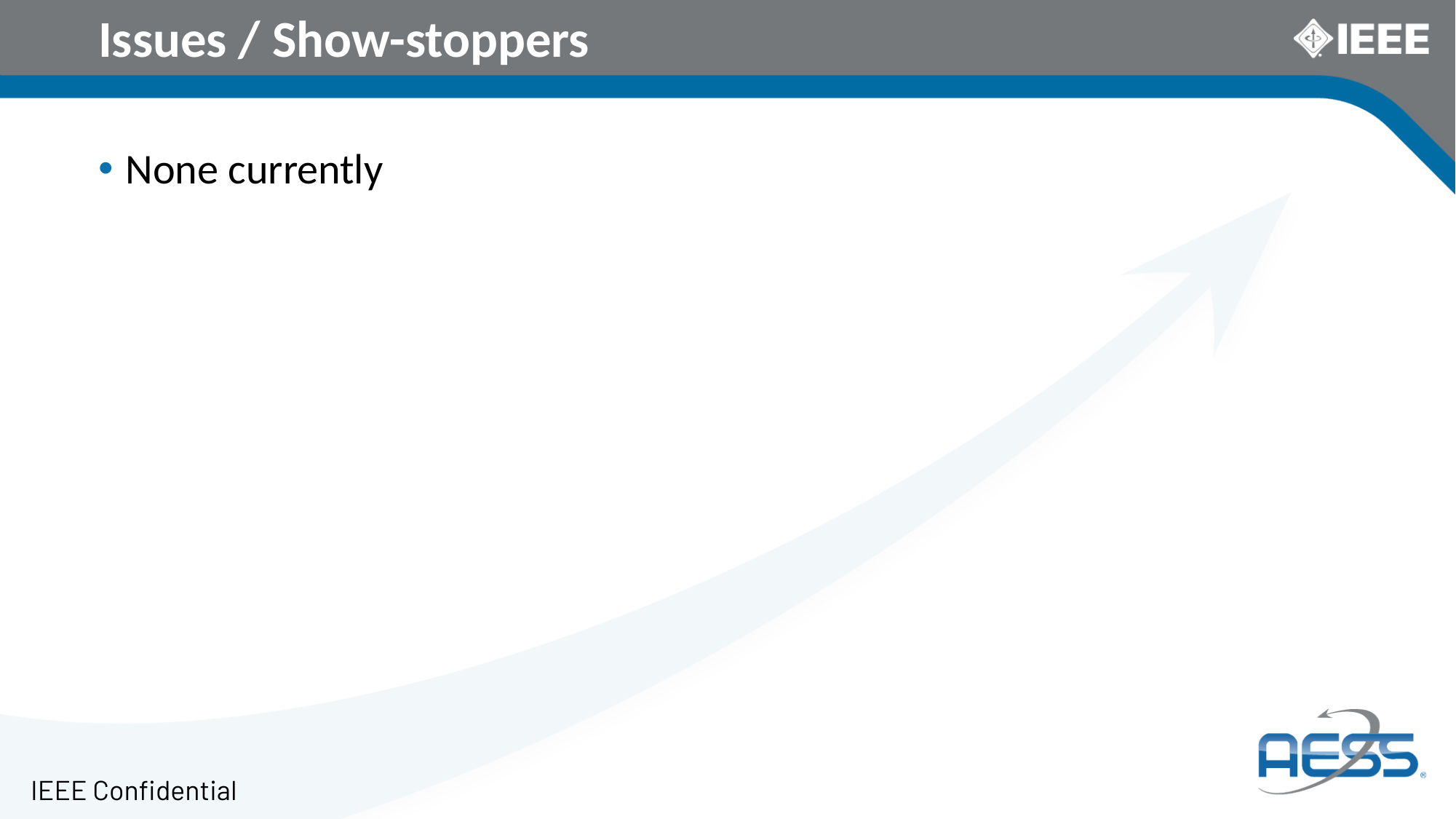

# Issues / Show-stoppers
None currently
IEEE Confidential